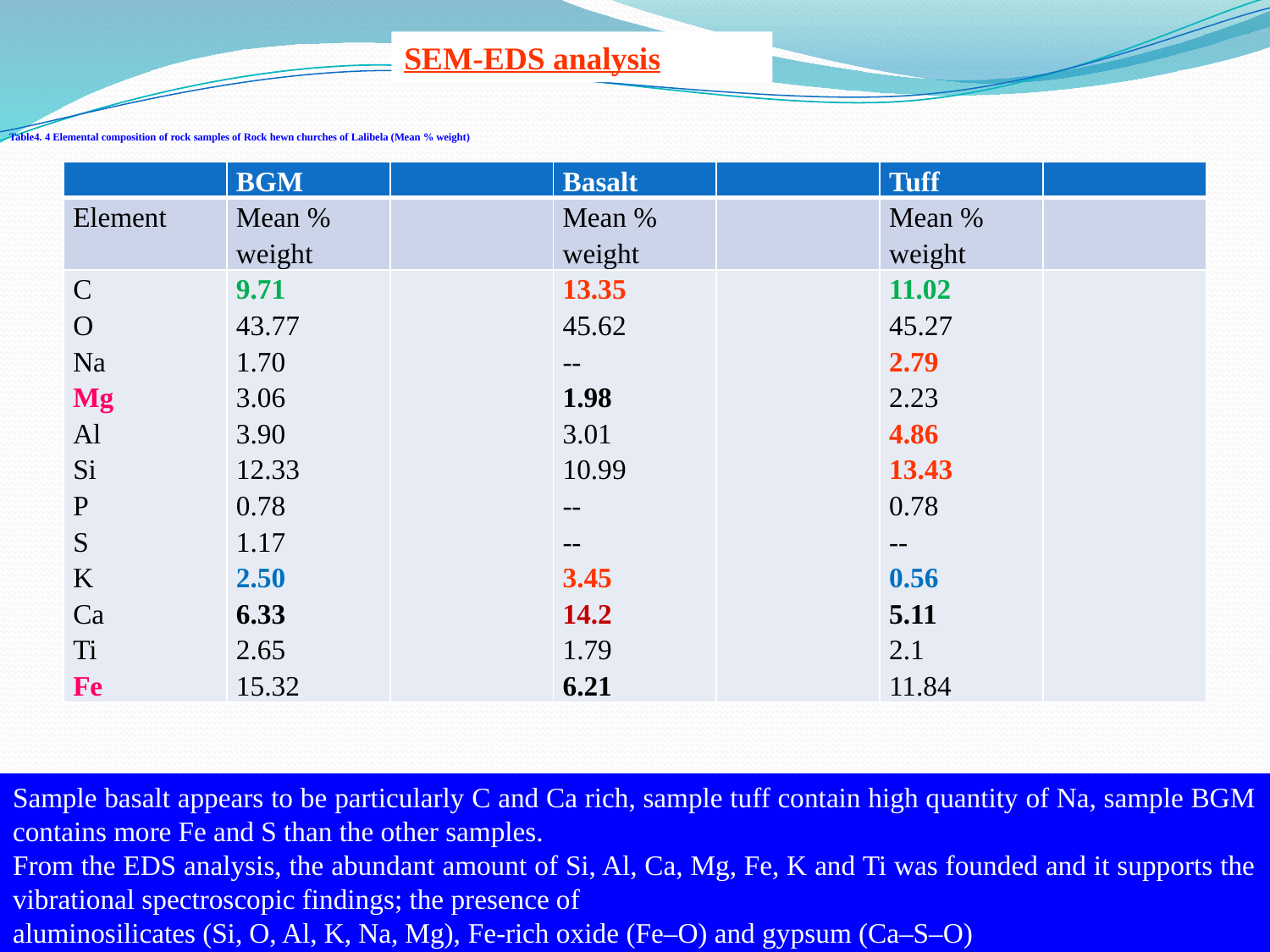

# Table4. 4 Elemental composition of rock samples of Rock hewn churches of Lalibela (Mean % weight)
SEM-EDS analysis
|  | BGM |  | Basalt |  | Tuff |  |
| --- | --- | --- | --- | --- | --- | --- |
| Element | Mean % weight |  | Mean % weight |  | Mean % weight |  |
| C O Na Mg Al Si P S K Ca Ti Fe | 9.71 43.77 1.70 3.06 3.90 12.33 0.78 1.17 2.50 6.33 2.65 15.32 |  | 13.35 45.62 -- 1.98 3.01 10.99 -- -- 3.45 14.2 1.79 6.21 |  | 11.02 45.27 2.79 2.23 4.86 13.43 0.78 -- 0.56 5.11 2.1 11.84 |  |
Sample basalt appears to be particularly C and Ca rich, sample tuff contain high quantity of Na, sample BGM contains more Fe and S than the other samples.
From the EDS analysis, the abundant amount of Si, Al, Ca, Mg, Fe, K and Ti was founded and it supports the vibrational spectroscopic findings; the presence of
aluminosilicates (Si, O, Al, K, Na, Mg), Fe-rich oxide (Fe–O) and gypsum (Ca–S–O)